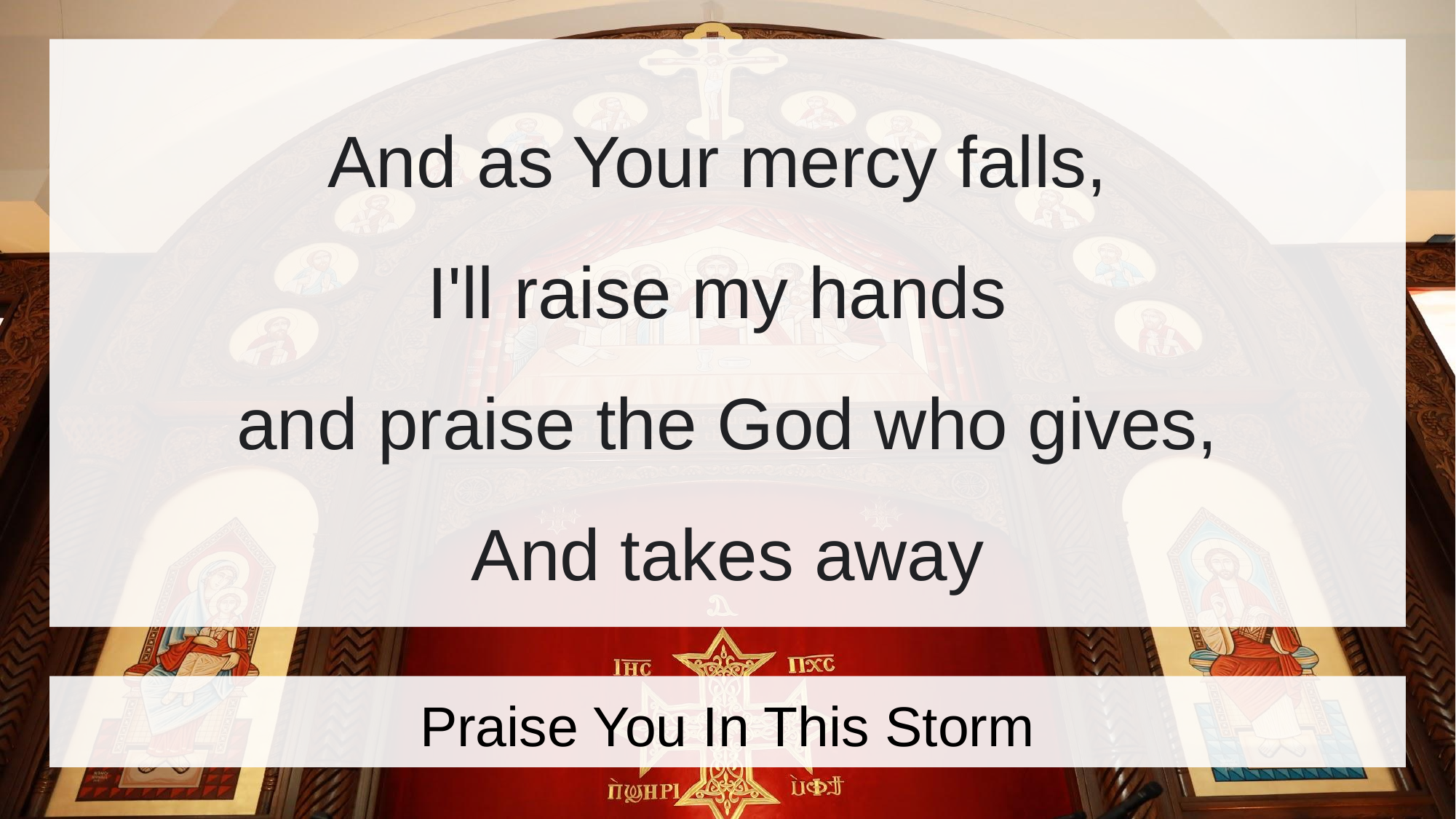

And as Your mercy falls,
I'll raise my hands
and praise the God who gives,
And takes away
# Praise You In This Storm